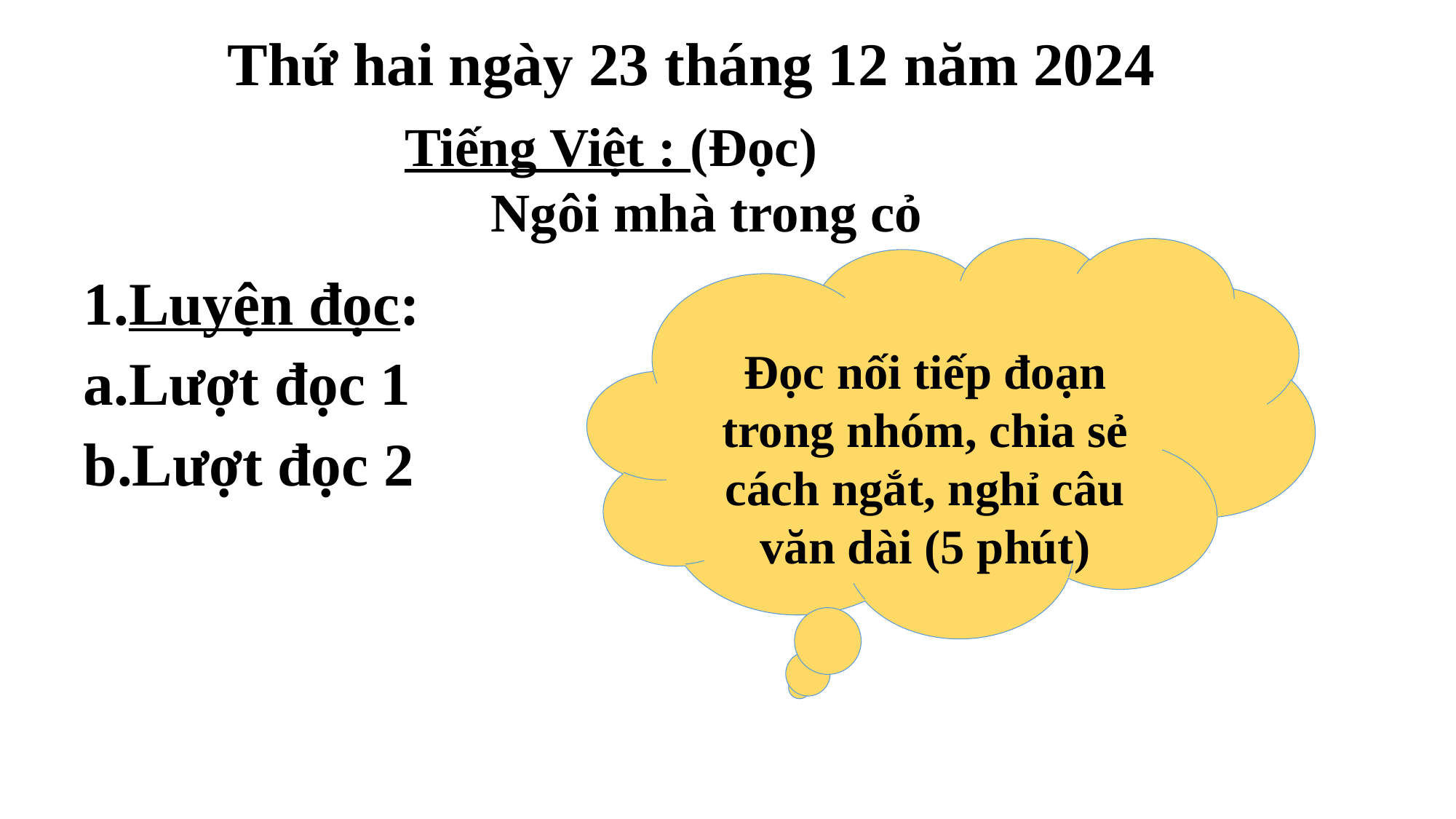

Thứ hai ngày 23 tháng 12 năm 2024
Tiếng Việt : (Đọc)
Ngôi mhà trong cỏ

1.Luyện đọc:
a.Lượt đọc 1
b.Lượt đọc 2

Đọc nối tiếp đoạn trong nhóm, chia sẻ cách ngắt, nghỉ câu văn dài (5 phút)